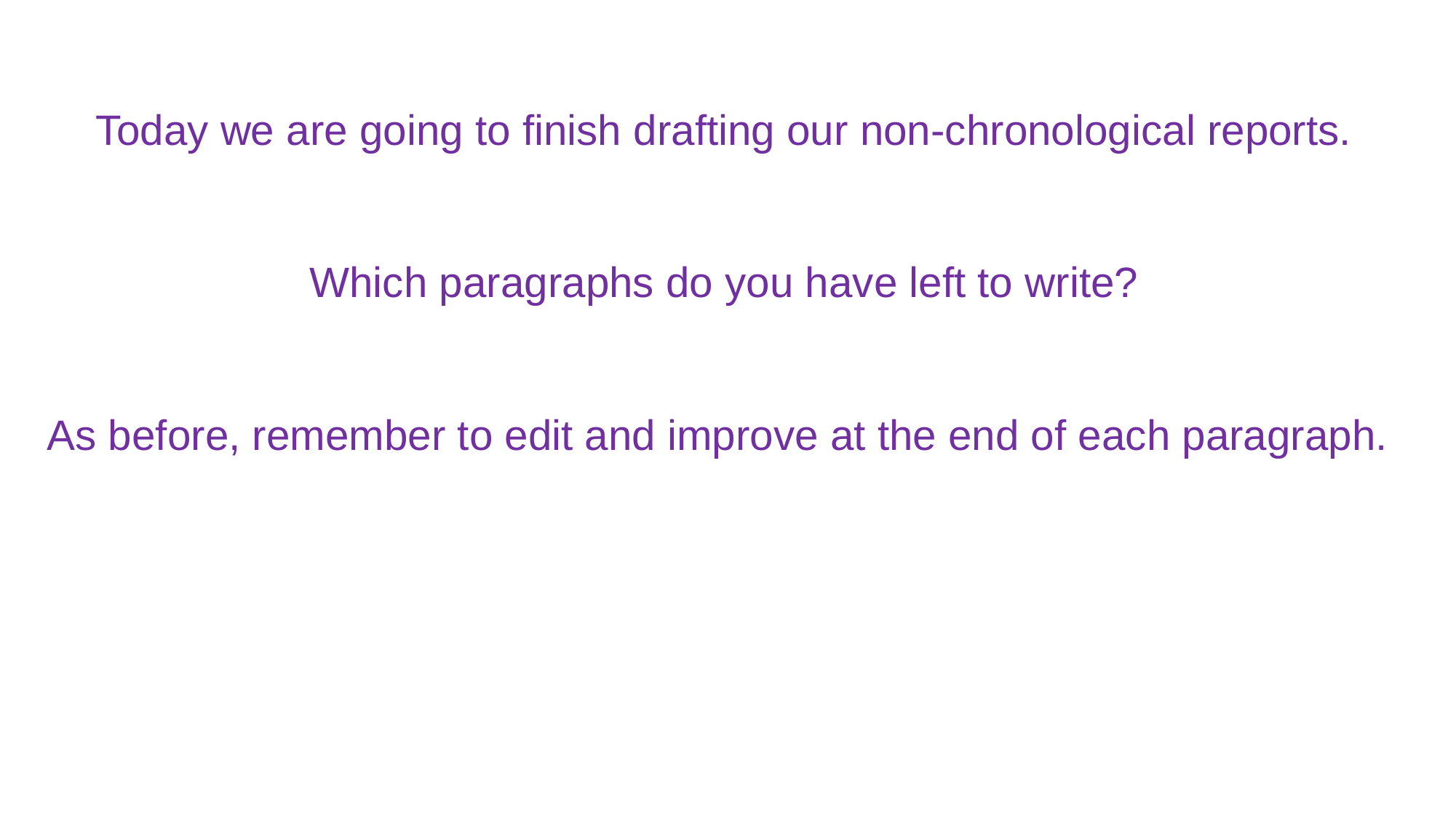

Today we are going to finish drafting our non-chronological reports.

Which paragraphs do you have left to write?

As before, remember to edit and improve at the end of each paragraph.